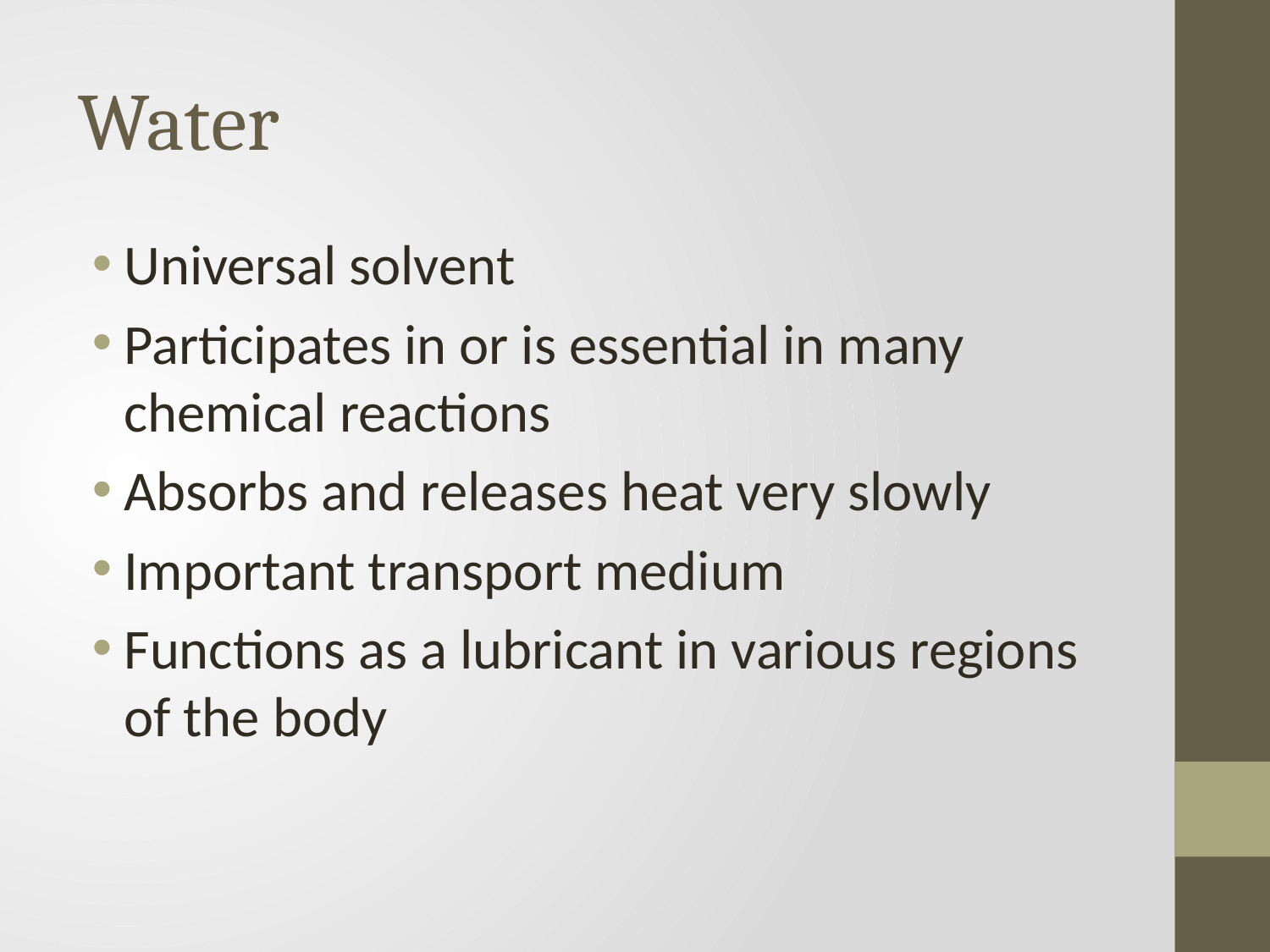

# Water
Universal solvent
Participates in or is essential in many chemical reactions
Absorbs and releases heat very slowly
Important transport medium
Functions as a lubricant in various regions of the body